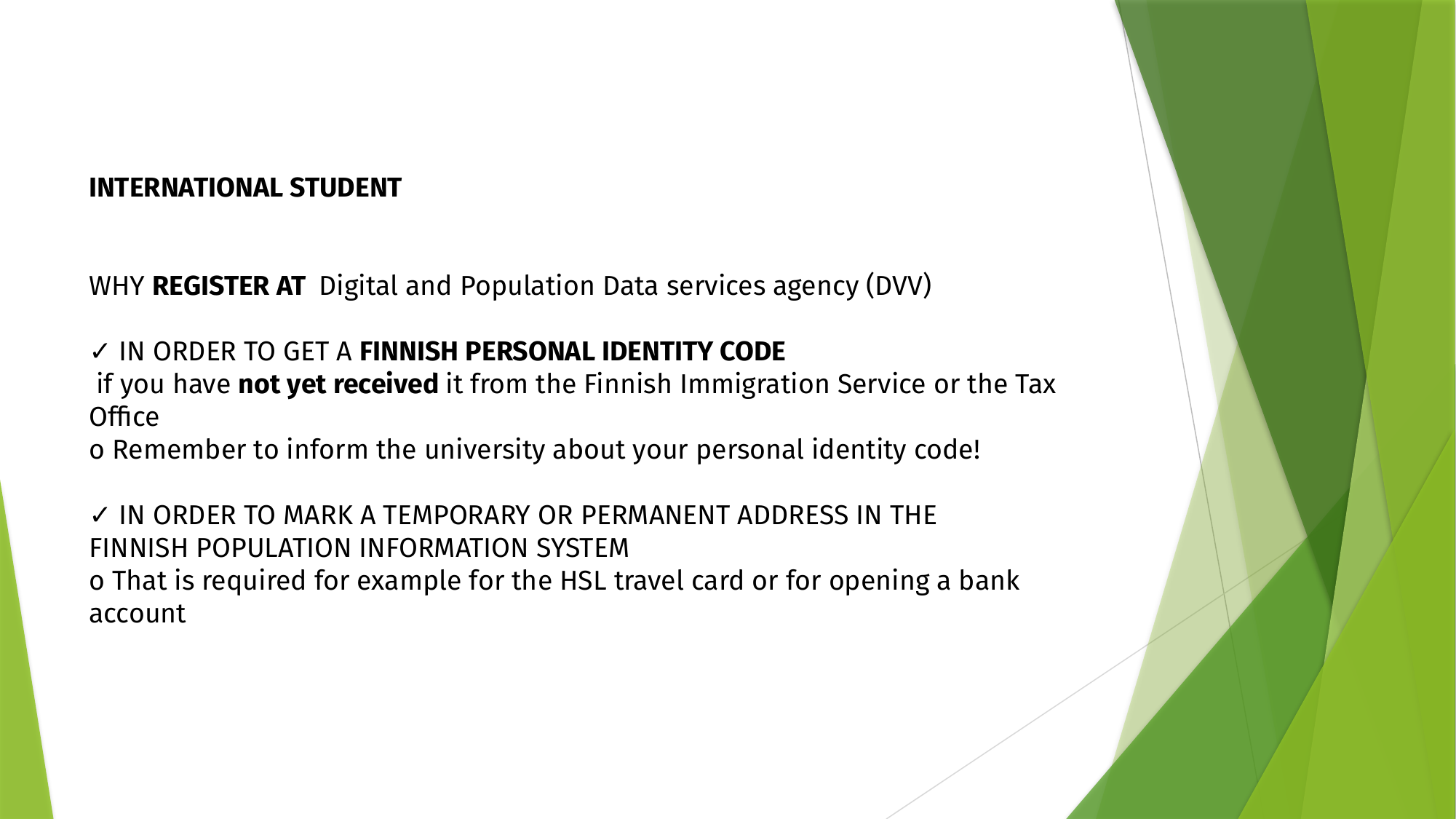

INTERNATIONAL STUDENT

WHY REGISTER AT  Digital and Population Data services agency (DVV)

✓ IN ORDER TO GET A FINNISH PERSONAL IDENTITY CODE
 if you have not yet received it from the Finnish Immigration Service or the Tax Office
o Remember to inform the university about your personal identity code!

✓ IN ORDER TO MARK A TEMPORARY OR PERMANENT ADDRESS IN THE
FINNISH POPULATION INFORMATION SYSTEM
o That is required for example for the HSL travel card or for opening a bank
account